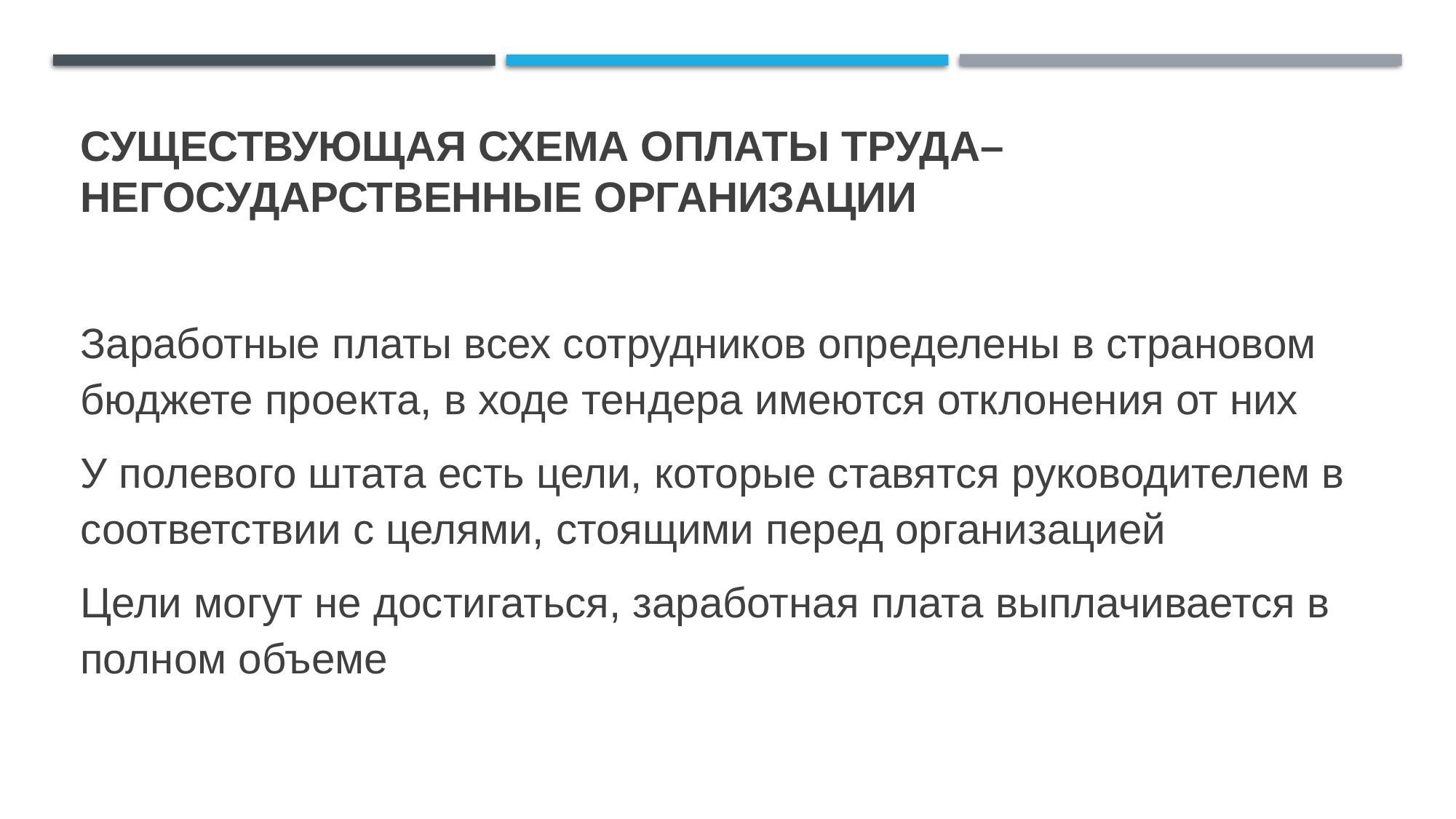

# Существующая схема оплаты ТРУДА– негосударственные организации
Заработные платы всех сотрудников определены в страновом бюджете проекта, в ходе тендера имеются отклонения от них
У полевого штата есть цели, которые ставятся руководителем в соответствии с целями, стоящими перед организацией
Цели могут не достигаться, заработная плата выплачивается в полном объеме